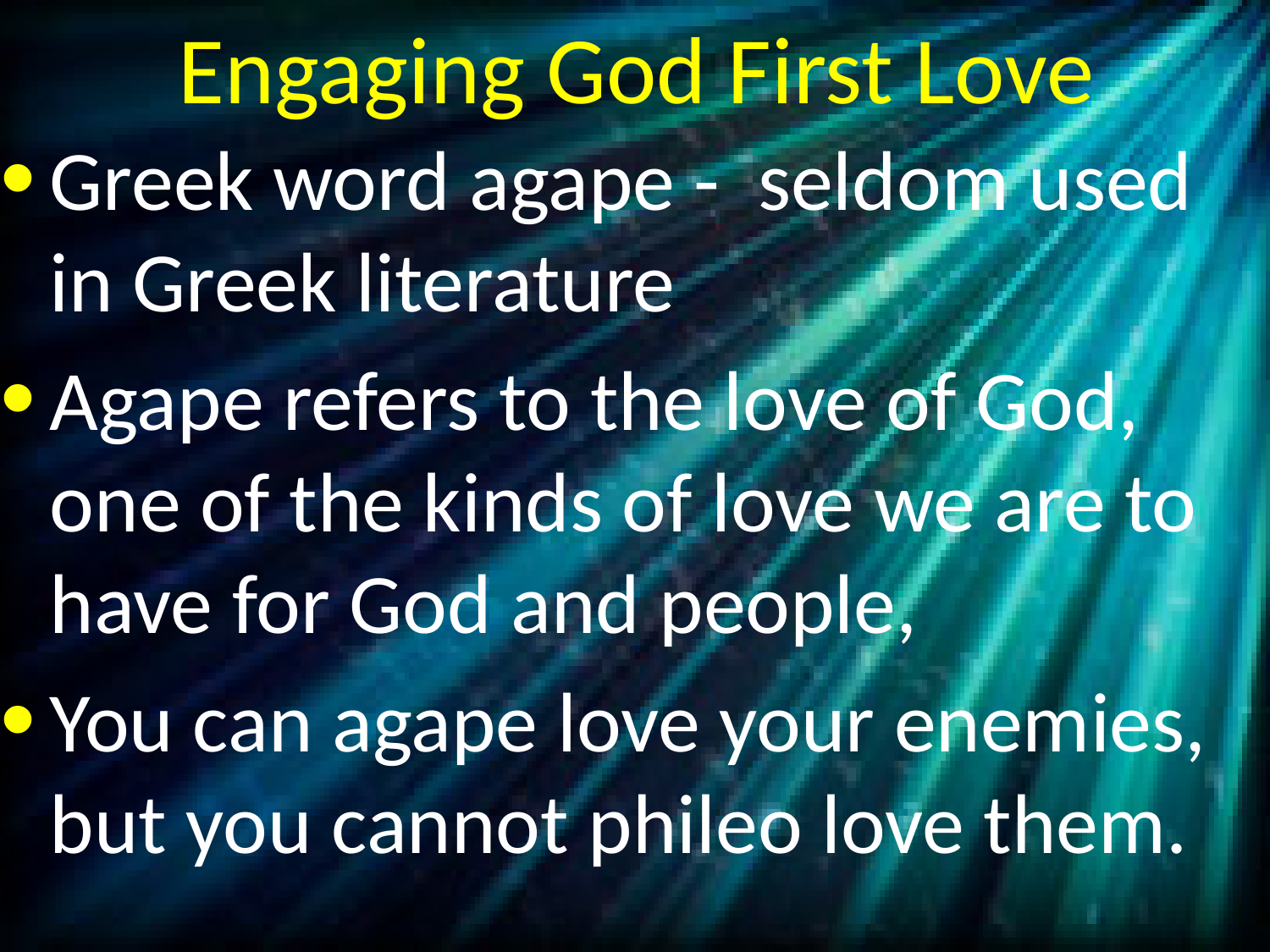

# Engaging God First Love
Greek word agape -  seldom used in Greek literature
Agape refers to the love of God, one of the kinds of love we are to have for God and people,
You can agape love your enemies, but you cannot phileo love them.